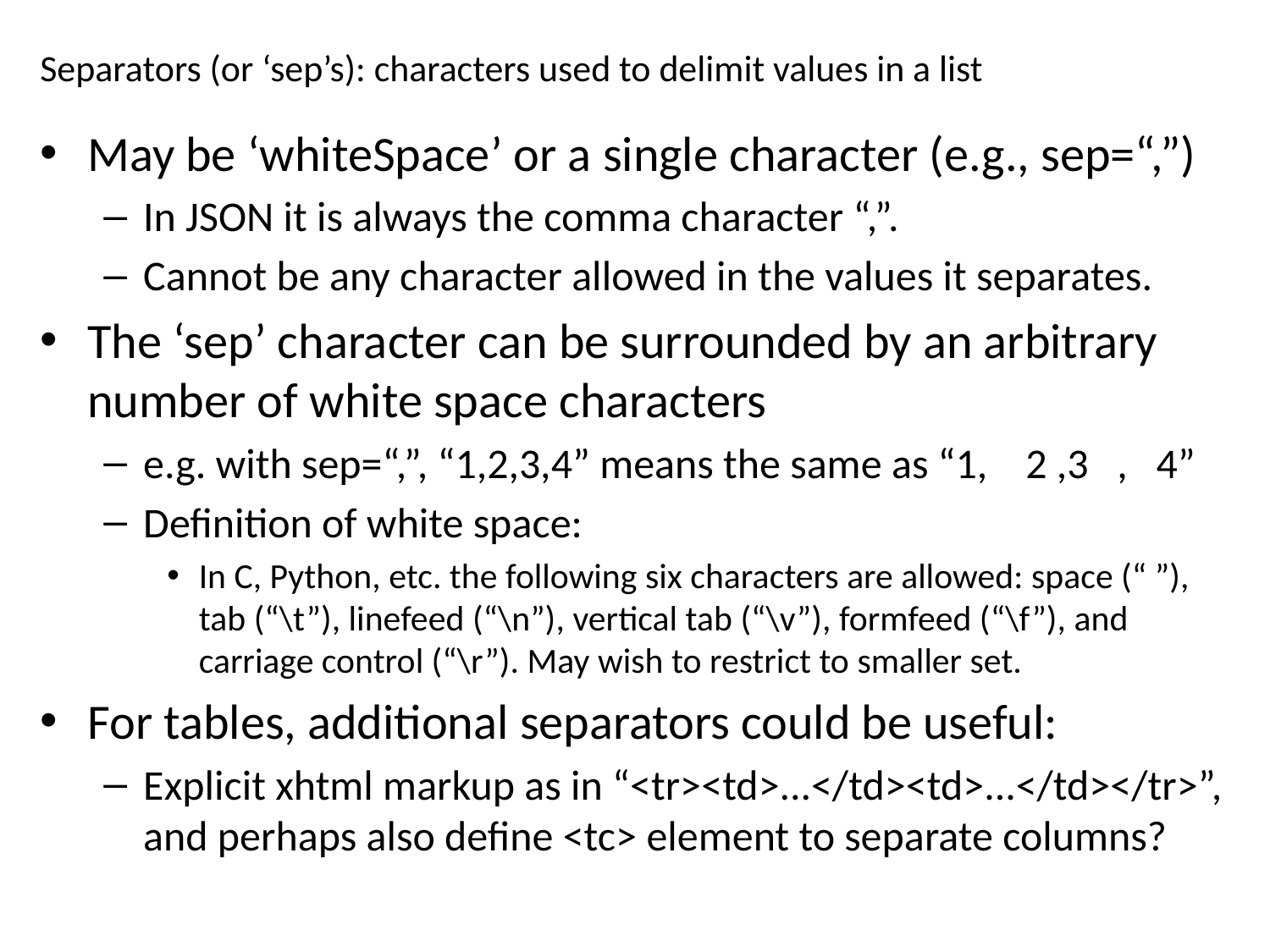

# Separators (or ‘sep’s): characters used to delimit values in a list
May be ‘whiteSpace’ or a single character (e.g., sep=“,”)
In JSON it is always the comma character “,”.
Cannot be any character allowed in the values it separates.
The ‘sep’ character can be surrounded by an arbitrary number of white space characters
e.g. with sep=“,”, “1,2,3,4” means the same as “1,    2 ,3   ,   4”
Definition of white space:
In C, Python, etc. the following six characters are allowed: space (“ ”), tab (“\t”), linefeed (“\n”), vertical tab (“\v”), formfeed (“\f”), and carriage control (“\r”). May wish to restrict to smaller set.
For tables, additional separators could be useful:
Explicit xhtml markup as in “<tr><td>...</td><td>...</td></tr>”, and perhaps also define <tc> element to separate columns?